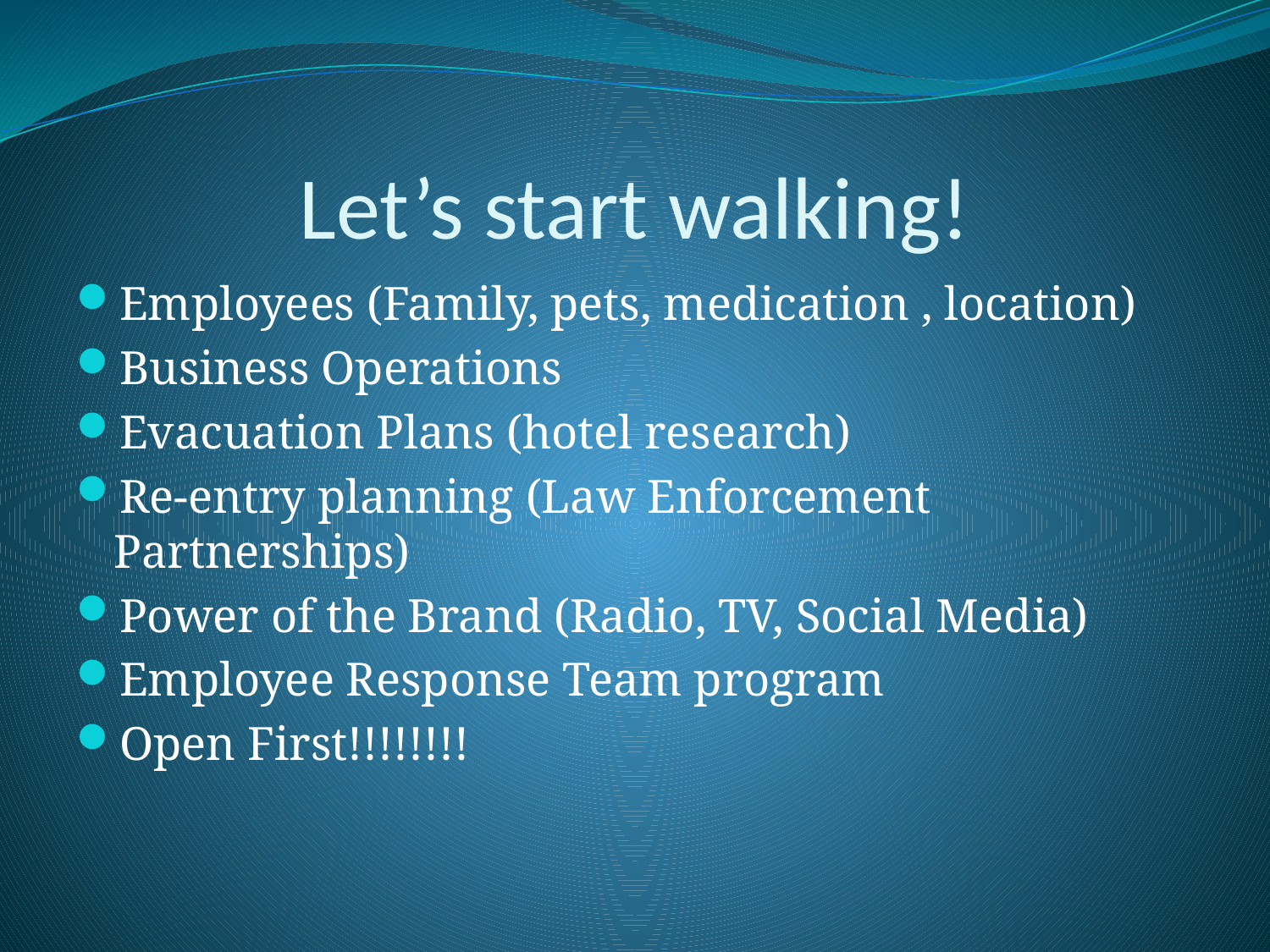

# Let’s start walking!
Employees (Family, pets, medication , location)
Business Operations
Evacuation Plans (hotel research)
Re-entry planning (Law Enforcement Partnerships)
Power of the Brand (Radio, TV, Social Media)
Employee Response Team program
Open First!!!!!!!!